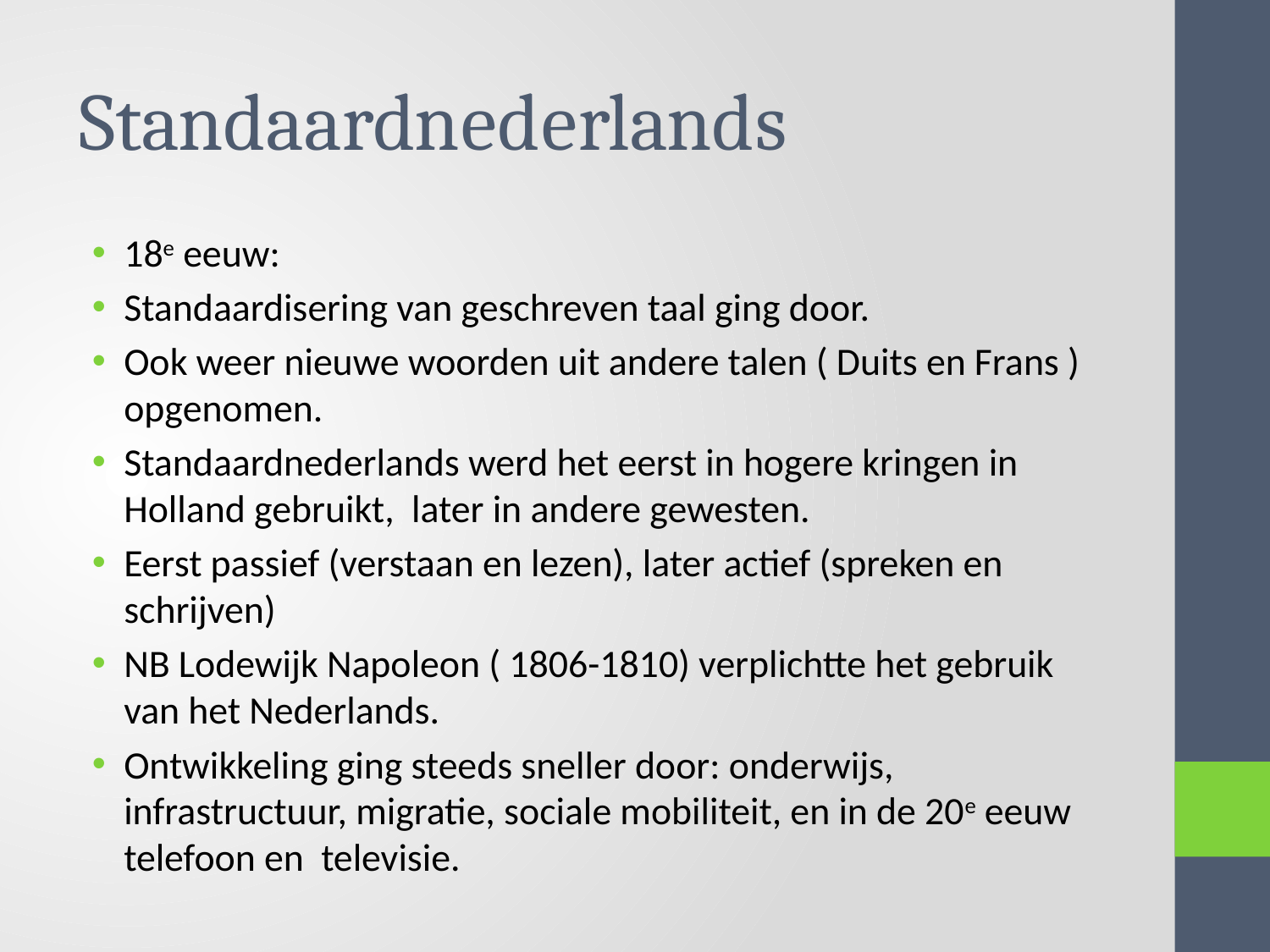

# Standaardnederlands
18e eeuw:
Standaardisering van geschreven taal ging door.
Ook weer nieuwe woorden uit andere talen ( Duits en Frans ) opgenomen.
Standaardnederlands werd het eerst in hogere kringen in Holland gebruikt,  later in andere gewesten.
Eerst passief (verstaan en lezen), later actief (spreken en schrijven)
NB Lodewijk Napoleon ( 1806-1810) verplichtte het gebruik van het Nederlands.
Ontwikkeling ging steeds sneller door: onderwijs, infrastructuur, migratie, sociale mobiliteit, en in de 20e eeuw telefoon en  televisie.